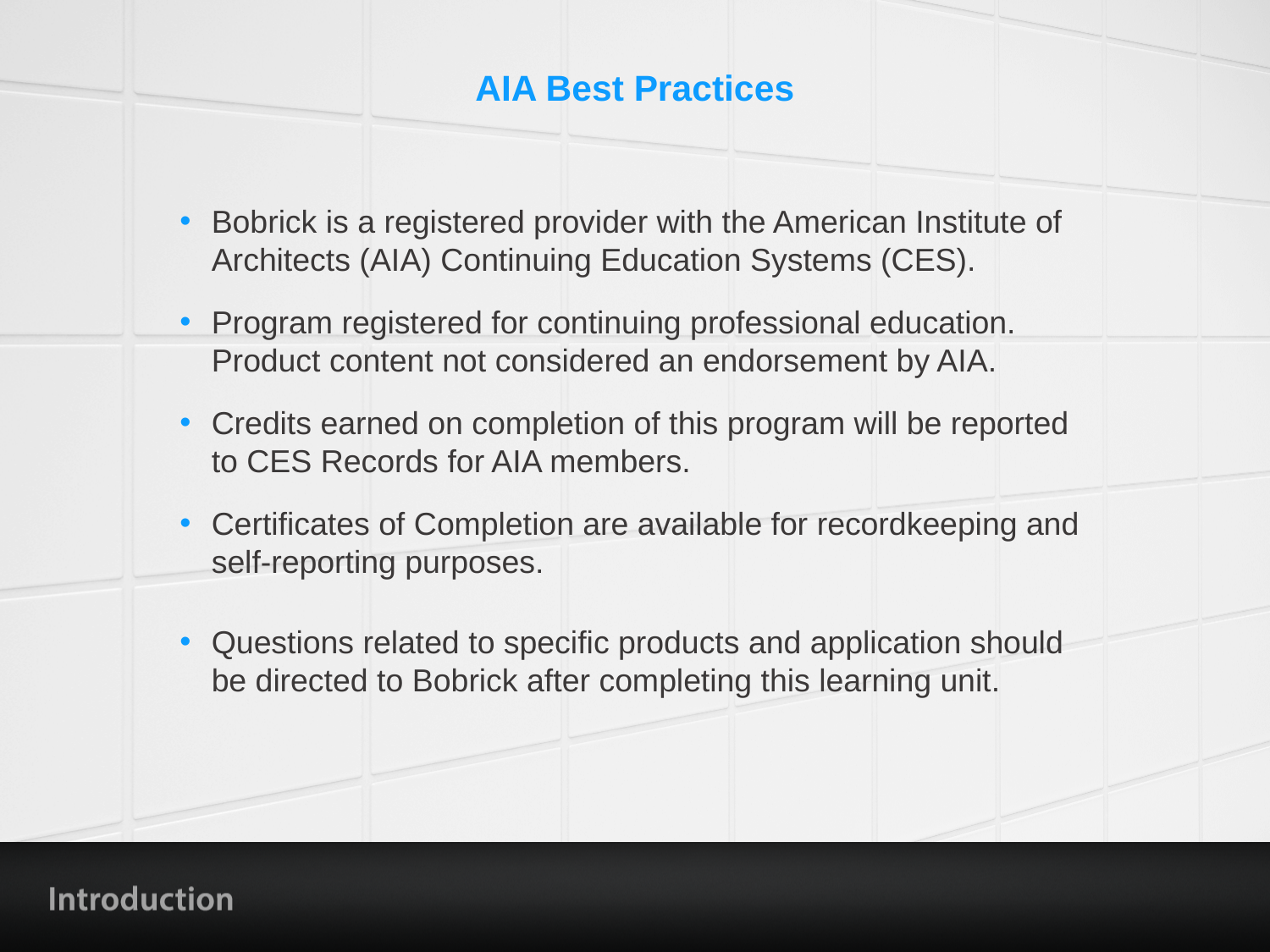

# AIA Best Practices
Bobrick is a registered provider with the American Institute of Architects (AIA) Continuing Education Systems (CES).
Program registered for continuing professional education. Product content not considered an endorsement by AIA.
Credits earned on completion of this program will be reported to CES Records for AIA members.
Certificates of Completion are available for recordkeeping and self-reporting purposes.
Questions related to specific products and application should be directed to Bobrick after completing this learning unit.